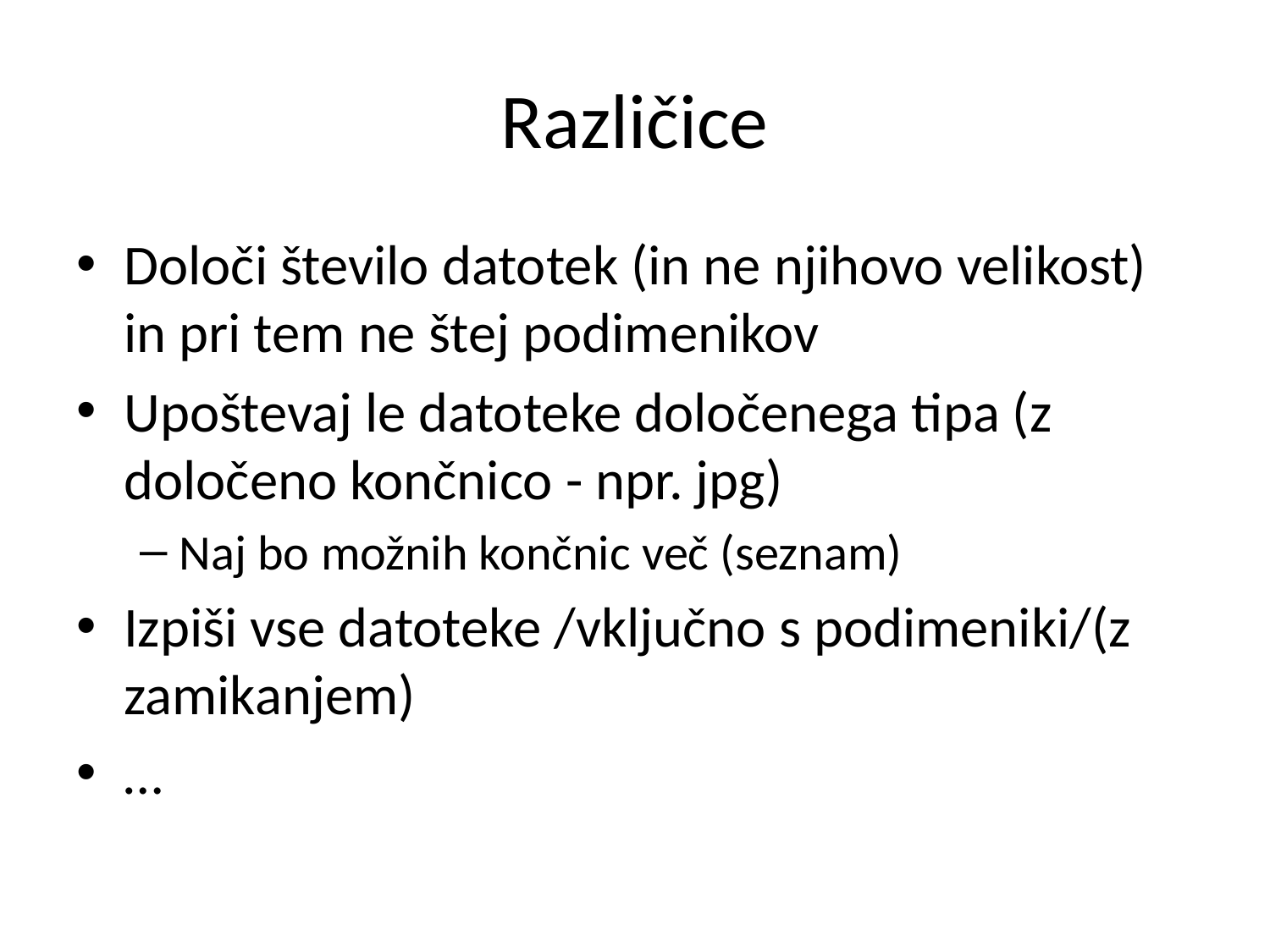

# Različice
Določi število datotek (in ne njihovo velikost) in pri tem ne štej podimenikov
Upoštevaj le datoteke določenega tipa (z določeno končnico - npr. jpg)
Naj bo možnih končnic več (seznam)
Izpiši vse datoteke /vključno s podimeniki/(z zamikanjem)
…